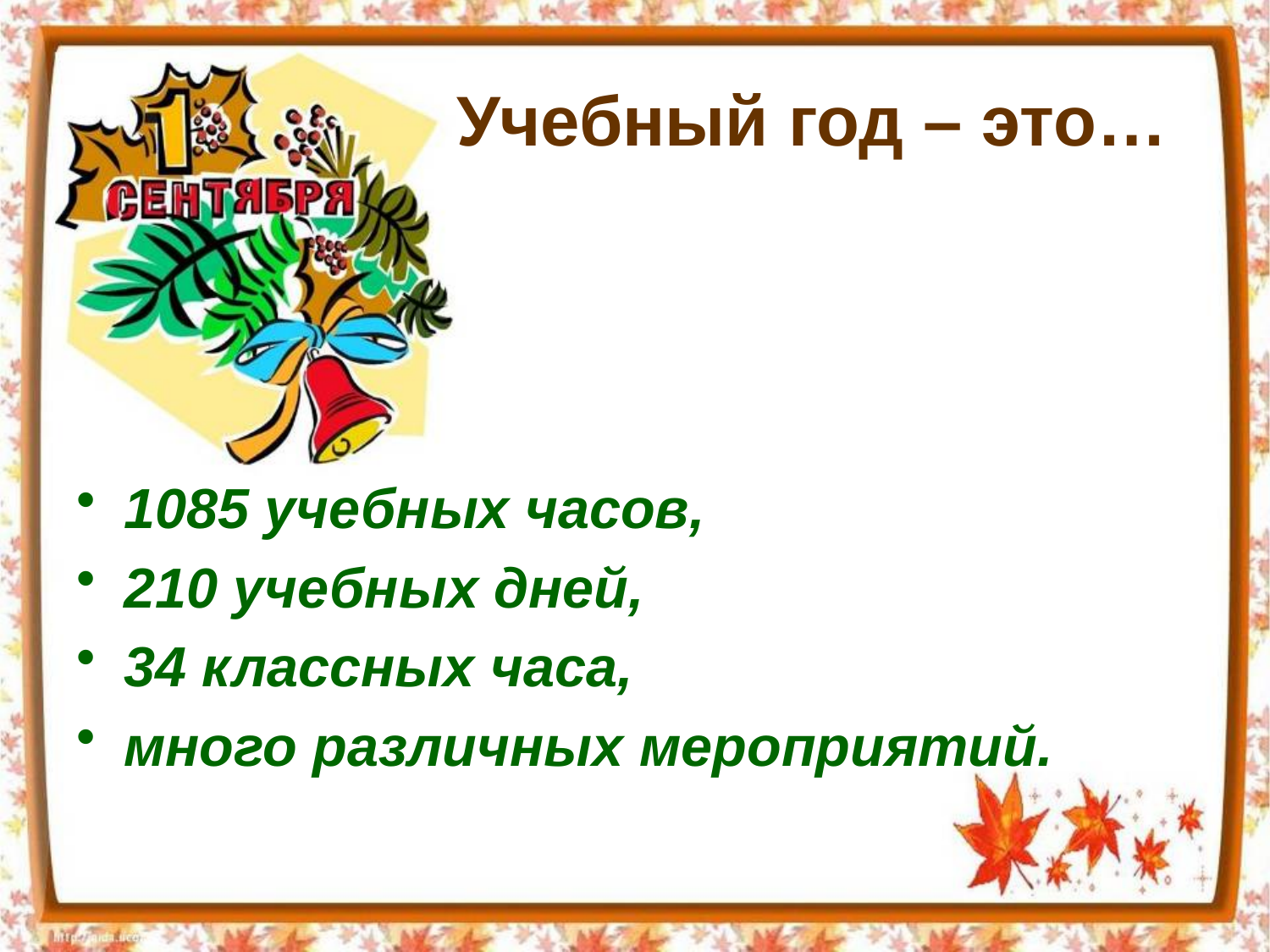

# Учебный год – это…
1085 учебных часов,
210 учебных дней,
34 классных часа,
много различных мероприятий.